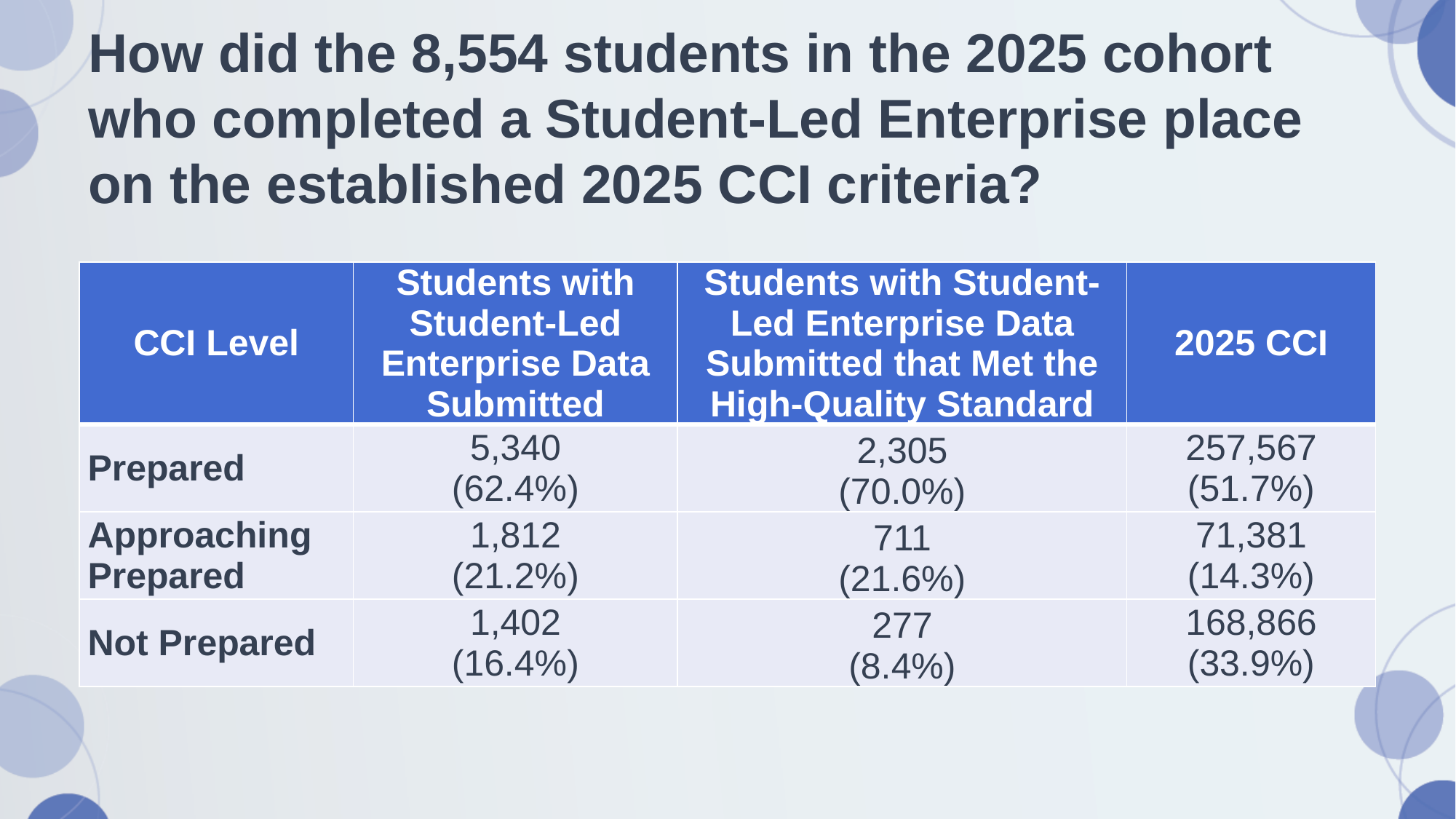

# How did the 8,554 students in the 2025 cohort who completed a Student-Led Enterprise place on the established 2025 CCI criteria?
| CCI Level | Students with Student-Led Enterprise Data Submitted | Students with Student-Led Enterprise Data Submitted that Met the High-Quality Standard | 2025 CCI |
| --- | --- | --- | --- |
| Prepared | 5,340 (62.4%) | 2,305 (70.0%) | 257,567 (51.7%) |
| Approaching Prepared | 1,812 (21.2%) | 711 (21.6%) | 71,381 (14.3%) |
| Not Prepared | 1,402 (16.4%) | 277 (8.4%) | 168,866 (33.9%) |